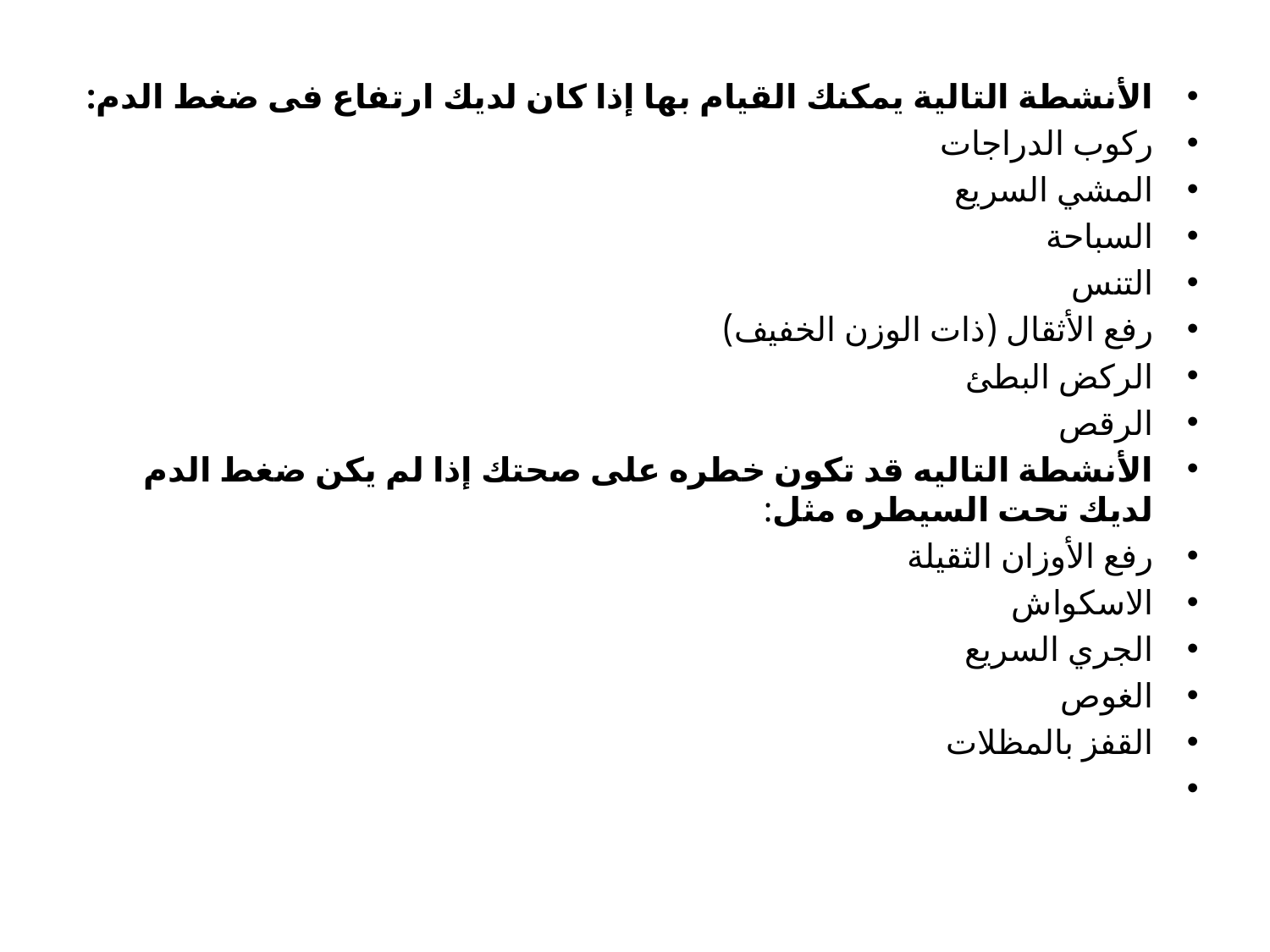

الأنشطة التالية يمكنك القيام بها إذا كان لديك ارتفاع فى ضغط الدم:
ركوب الدراجات
المشي السريع
السباحة
التنس
رفع الأثقال (ذات الوزن الخفيف)
الركض البطئ
الرقص
الأنشطة التاليه قد تكون خطره على صحتك إذا لم يكن ضغط الدم لديك تحت السيطره مثل:
رفع الأوزان الثقيلة
الاسكواش
الجري السريع
الغوص
القفز بالمظلات